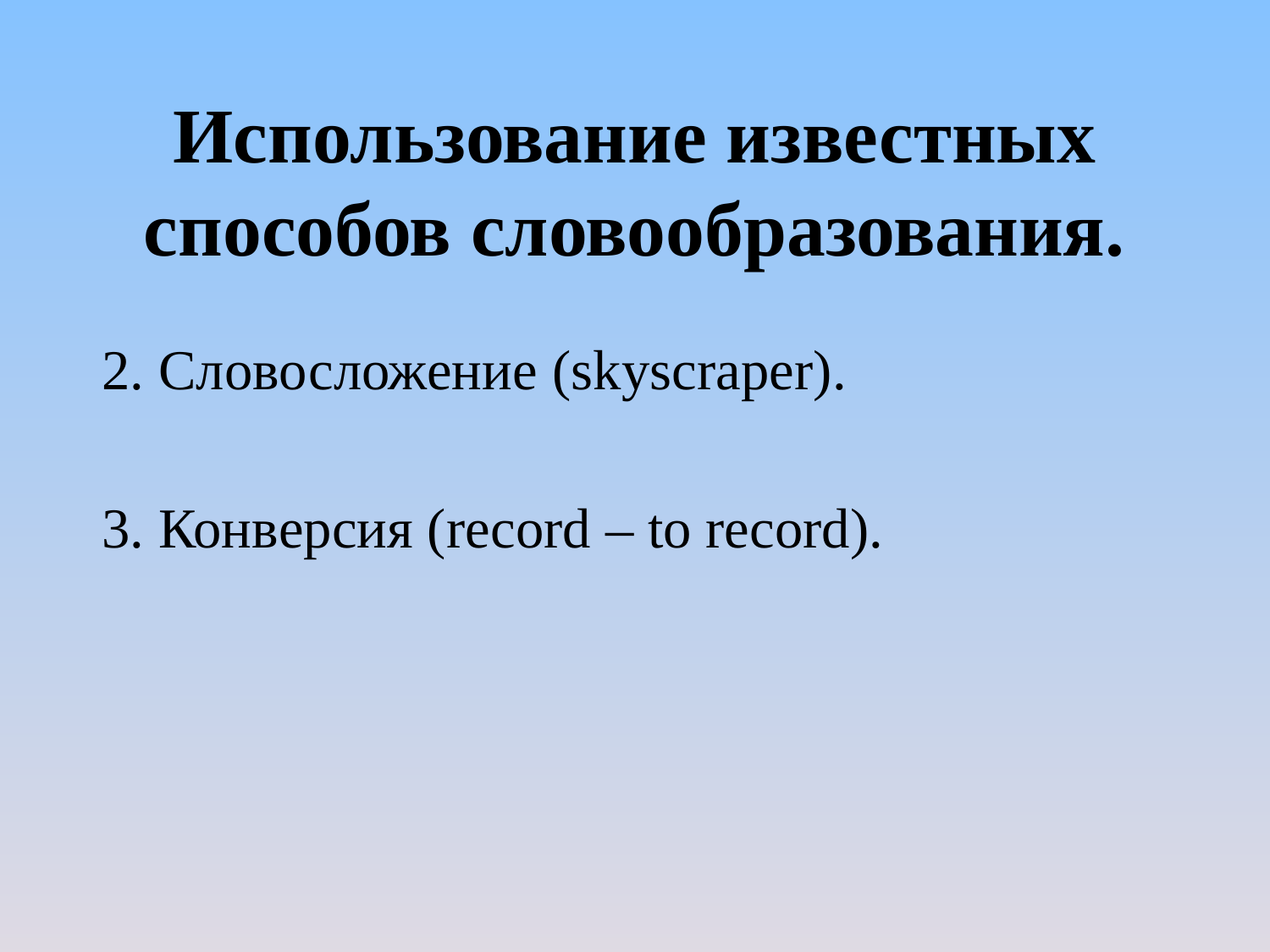

# Использование известных способов словообразования.
2. Словосложение (skyscraper).

3. Конверсия (record – to record).